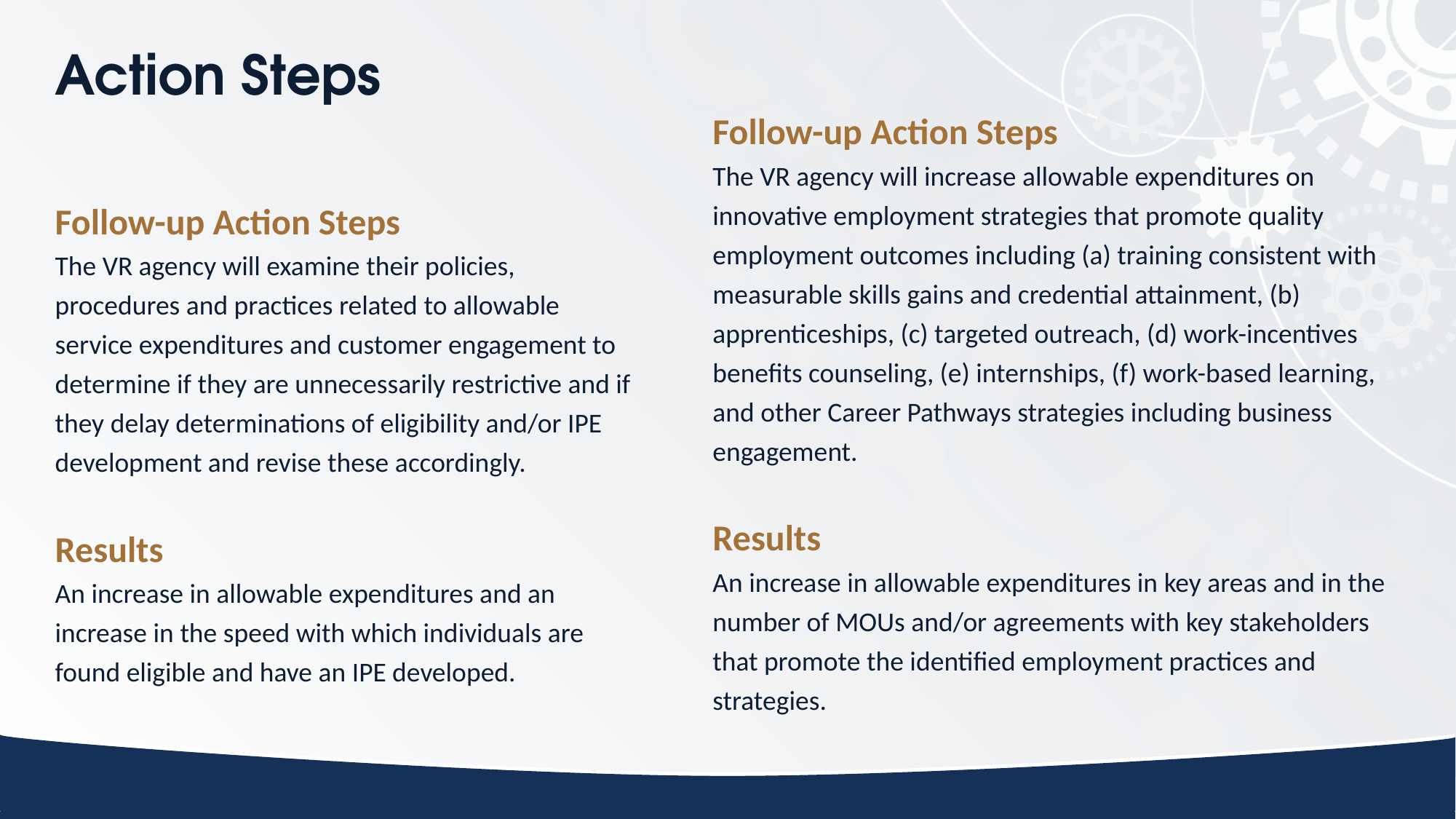

# Action Steps
Follow-up Action Steps
The VR agency will increase allowable expenditures on innovative employment strategies that promote quality employment outcomes including (a) training consistent with measurable skills gains and credential attainment, (b) apprenticeships, (c) targeted outreach, (d) work-incentives benefits counseling, (e) internships, (f) work-based learning, and other Career Pathways strategies including business engagement.

Results
An increase in allowable expenditures in key areas and in the number of MOUs and/or agreements with key stakeholders that promote the identified employment practices and strategies.
Follow-up Action Steps
The VR agency will examine their policies, procedures and practices related to allowable service expenditures and customer engagement to determine if they are unnecessarily restrictive and if they delay determinations of eligibility and/or IPE development and revise these accordingly.

Results
An increase in allowable expenditures and an increase in the speed with which individuals are found eligible and have an IPE developed.